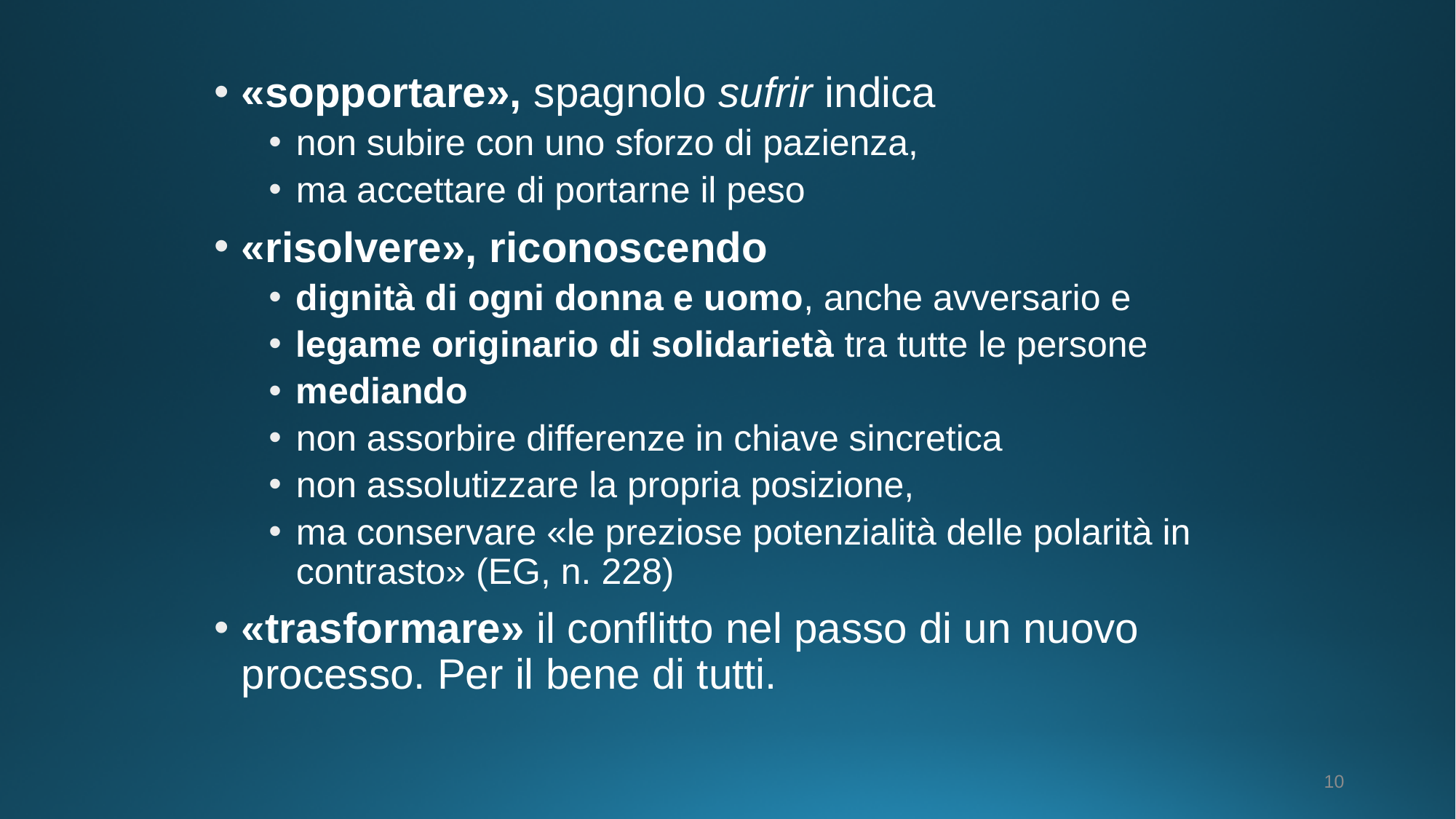

«sopportare», spagnolo sufrir indica
non subire con uno sforzo di pazienza,
ma accettare di portarne il peso
«risolvere», riconoscendo
dignità di ogni donna e uomo, anche avversario e
legame originario di solidarietà tra tutte le persone
mediando
non assorbire differenze in chiave sincretica
non assolutizzare la propria posizione,
ma conservare «le preziose potenzialità delle polarità in contrasto» (EG, n. 228)
«trasformare» il conflitto nel passo di un nuovo processo. Per il bene di tutti.
10